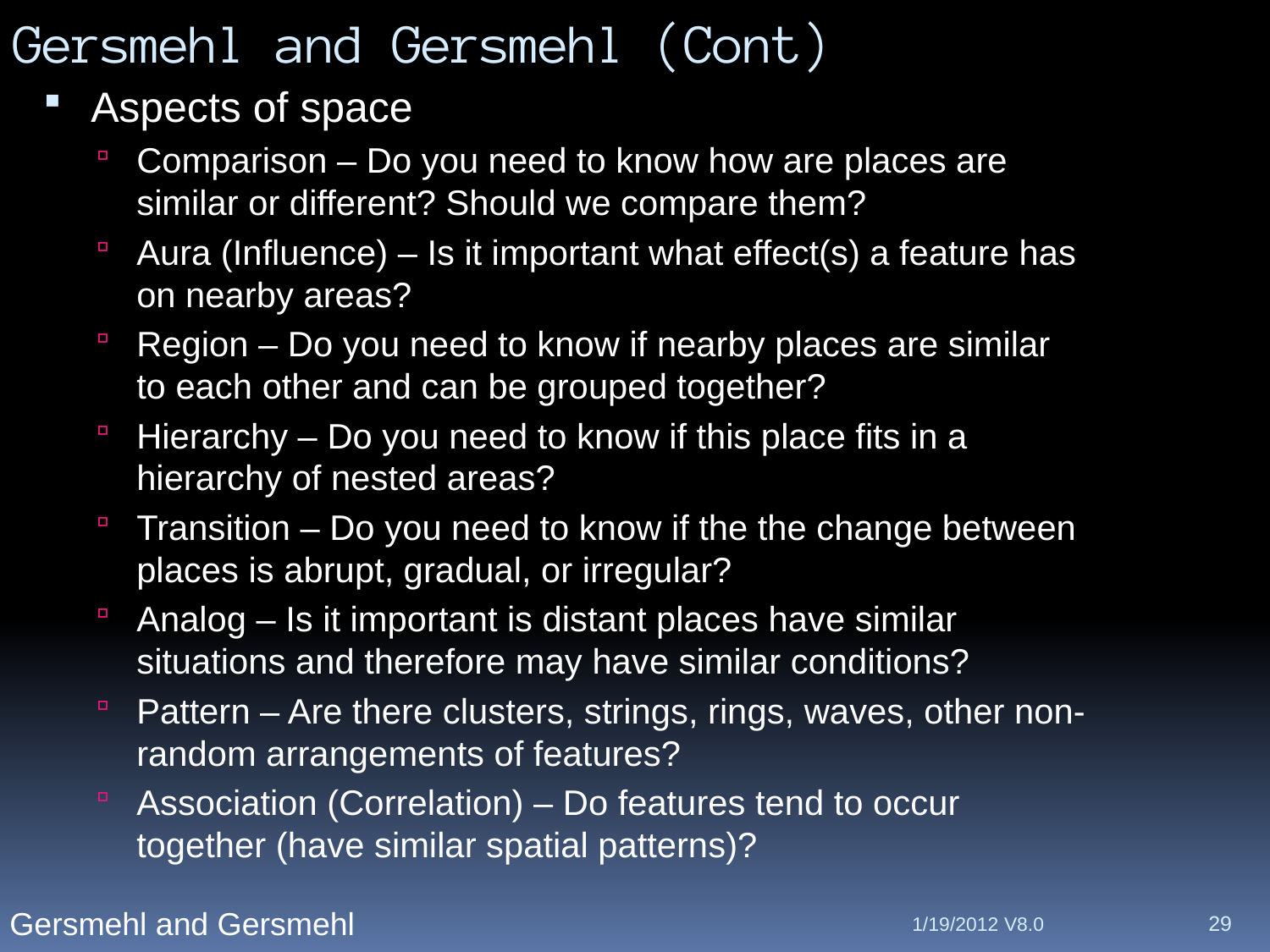

# Gersmehl and Gersmehl (Cont)
Aspects of space
Comparison – Do you need to know how are places are similar or different? Should we compare them?
Aura (Influence) – Is it important what effect(s) a feature has on nearby areas?
Region – Do you need to know if nearby places are similar to each other and can be grouped together?
Hierarchy – Do you need to know if this place fits in a hierarchy of nested areas?
Transition – Do you need to know if the the change between places is abrupt, gradual, or irregular?
Analog – Is it important is distant places have similar situations and therefore may have similar conditions?
Pattern – Are there clusters, strings, rings, waves, other non-random arrangements of features?
Association (Correlation) – Do features tend to occur together (have similar spatial patterns)?
1/19/2012 V8.0
29
Gersmehl and Gersmehl